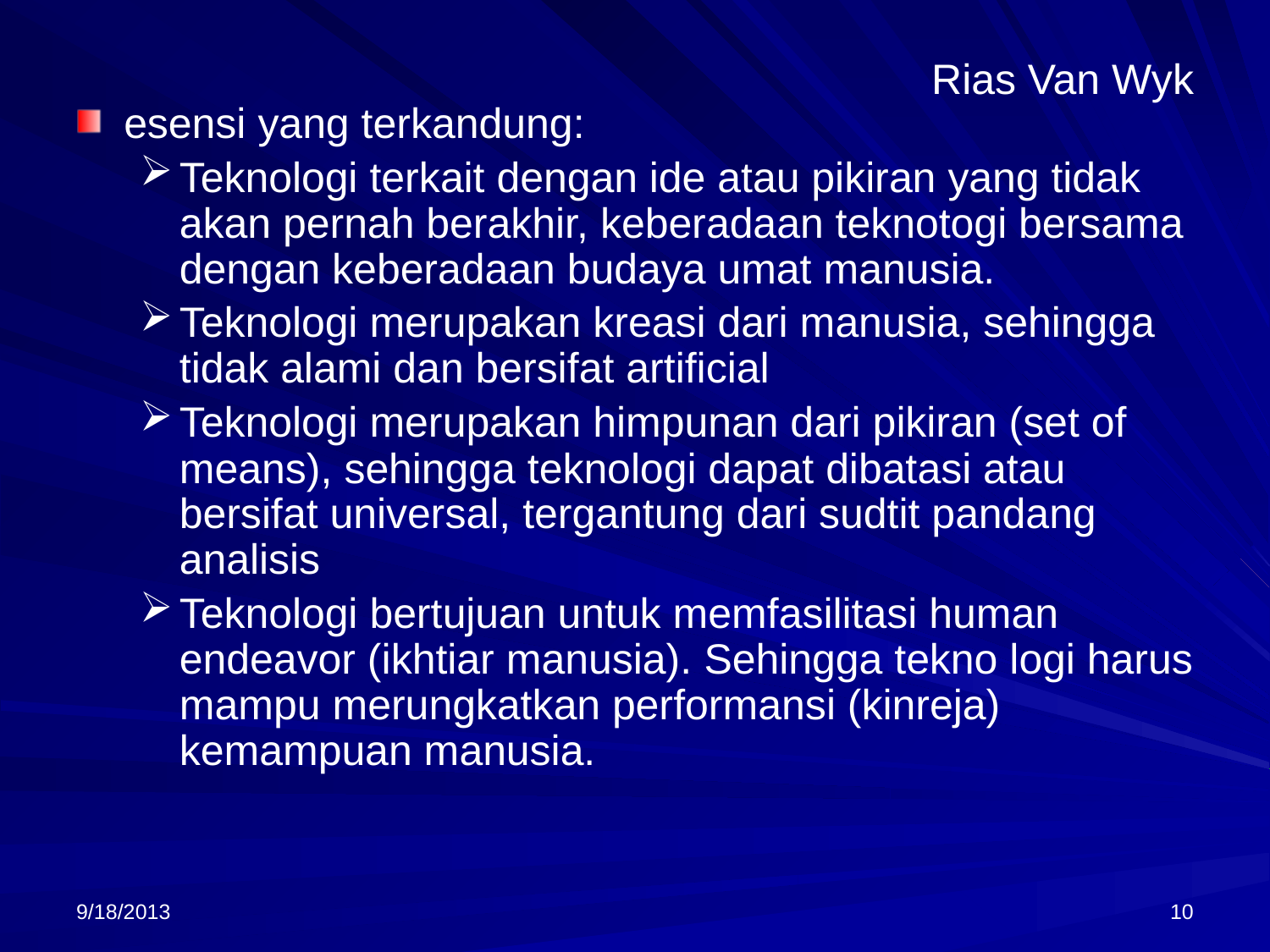

# Rias Van Wyk
esensi yang terkandung:
Teknologi terkait dengan ide atau pikiran yang tidak akan pernah berakhir, keberadaan teknotogi bersama dengan keberadaan budaya umat manusia.
Teknologi merupakan kreasi dari manusia, sehingga tidak alami dan bersifat artificial
Teknologi merupakan himpunan dari pikiran (set of means), sehingga teknologi dapat dibatasi atau bersifat universal, tergantung dari sudtit pandang analisis
Teknologi bertujuan untuk memfasilitasi human endeavor (ikhtiar manusia). Sehingga tekno logi harus mampu merungkatkan performansi (kinreja) kemampuan manusia.

9/18/2013
10